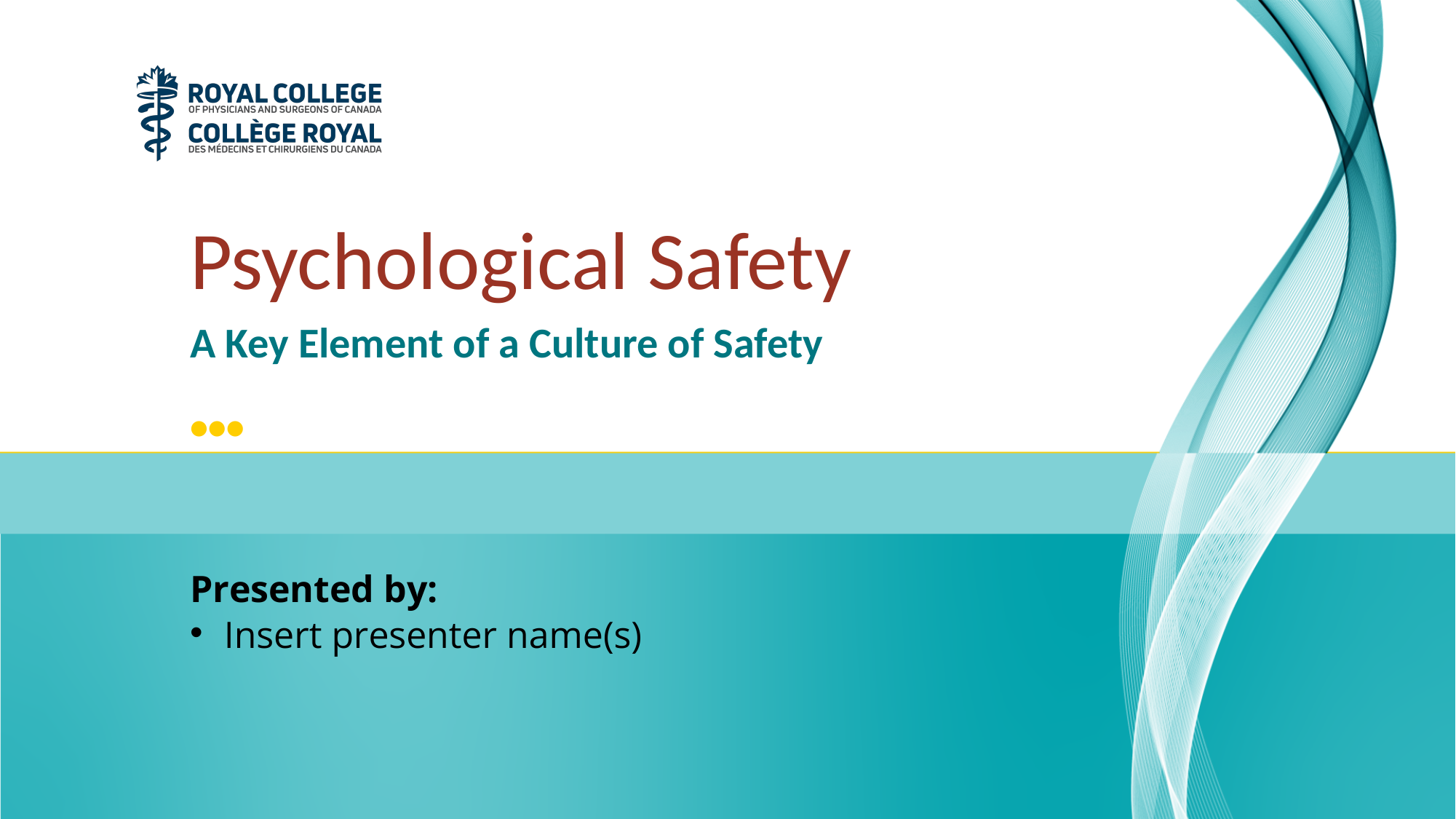

# Psychological Safety
A Key Element of a Culture of Safety
Presented by:
Insert presenter name(s)